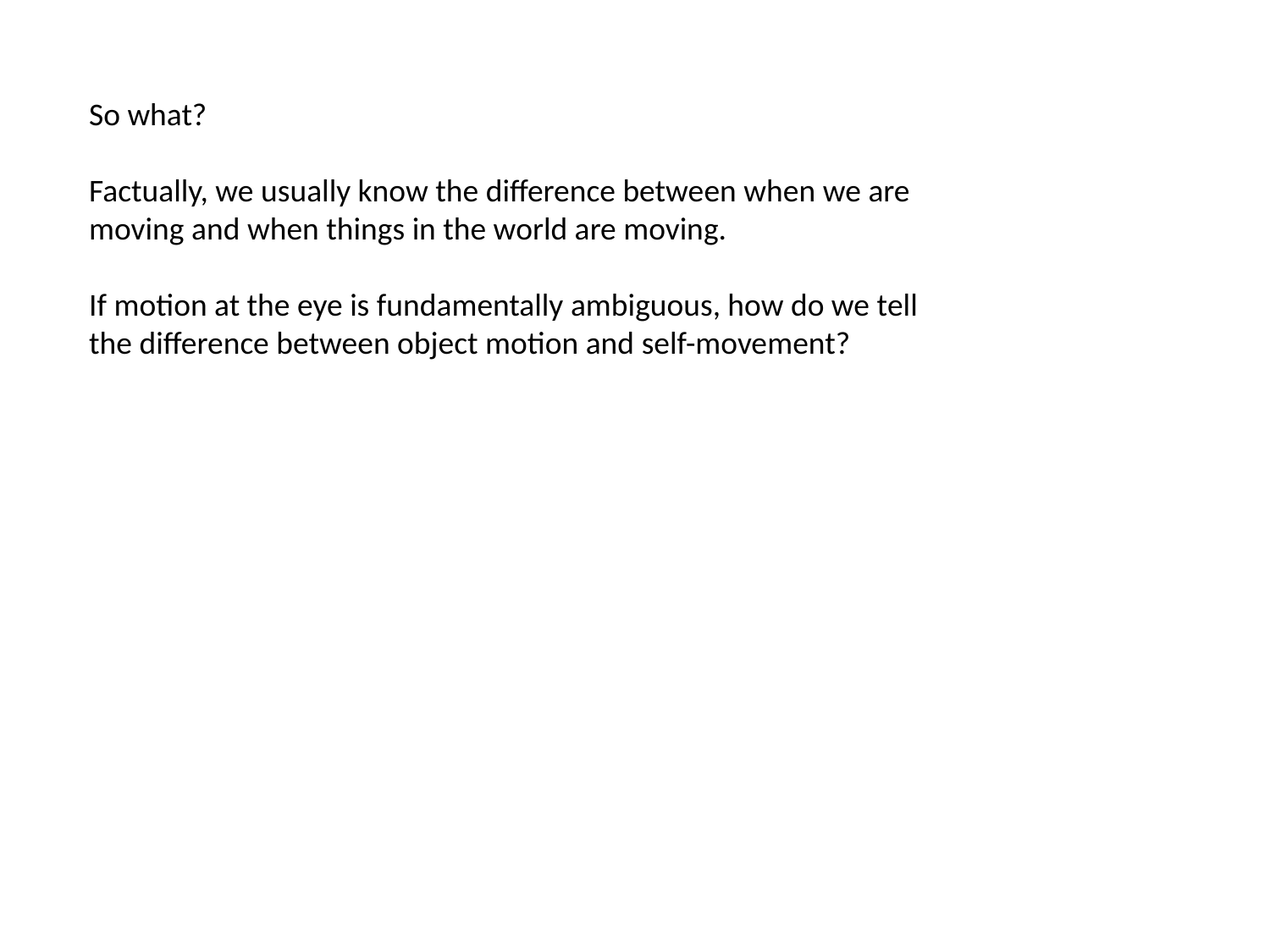

So what?

Factually, we usually know the difference between when we are moving and when things in the world are moving.

If motion at the eye is fundamentally ambiguous, how do we tell the difference between object motion and self-movement?